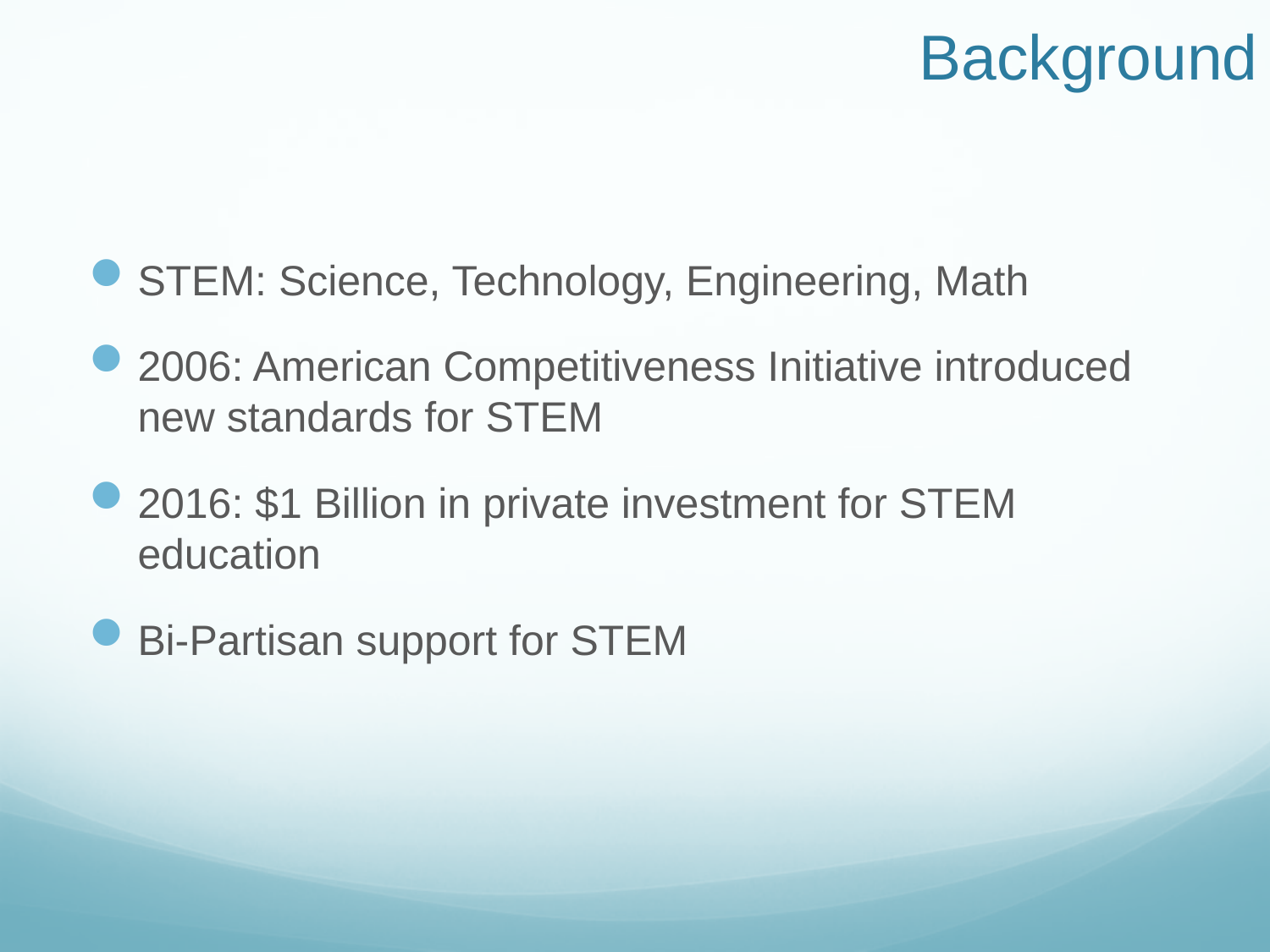

# Background
STEM: Science, Technology, Engineering, Math
2006: American Competitiveness Initiative introduced new standards for STEM
2016: $1 Billion in private investment for STEM education
Bi-Partisan support for STEM